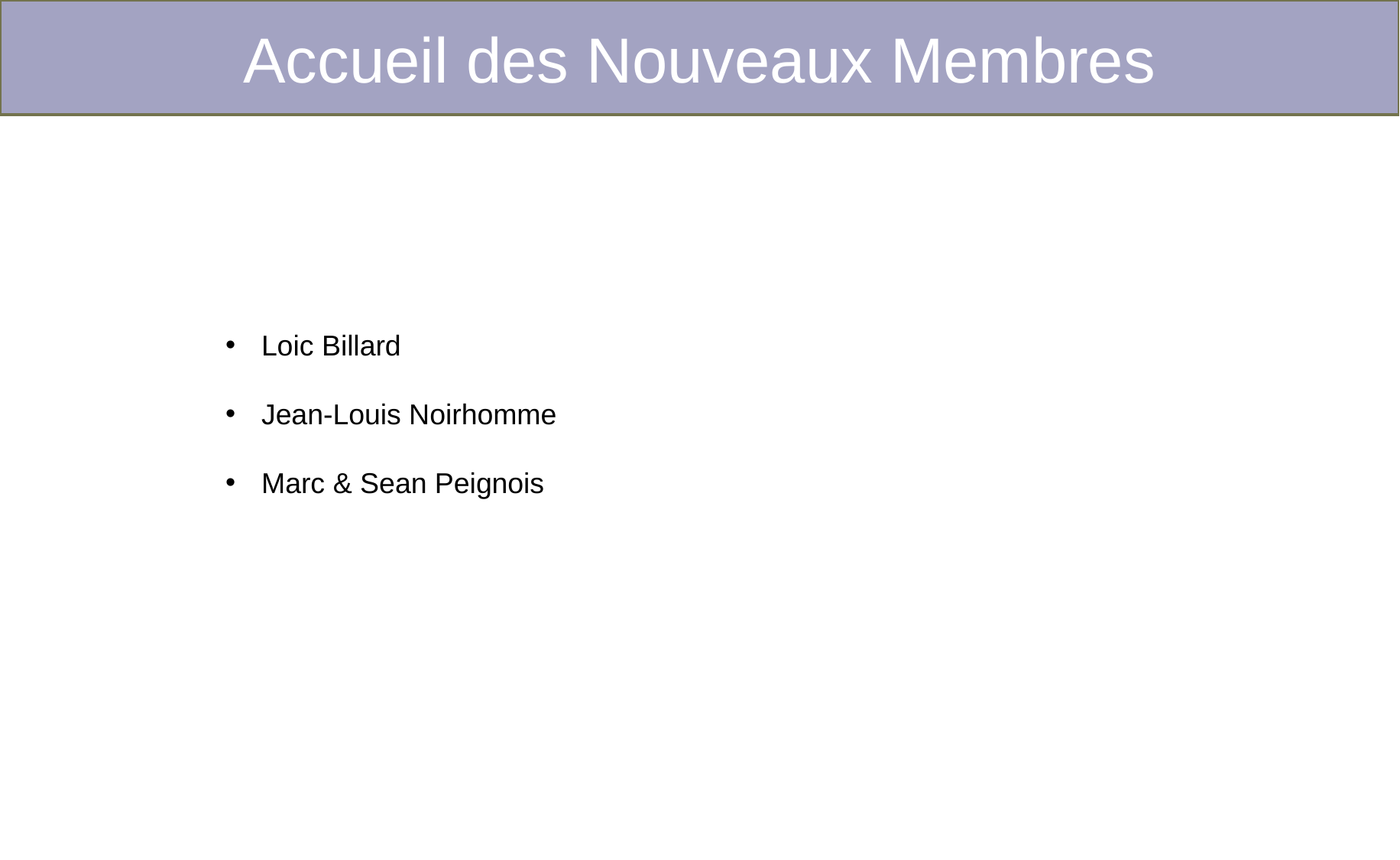

# Accueil des Nouveaux Membres
Loic Billard

Jean-Louis Noirhomme

Marc & Sean Peignois